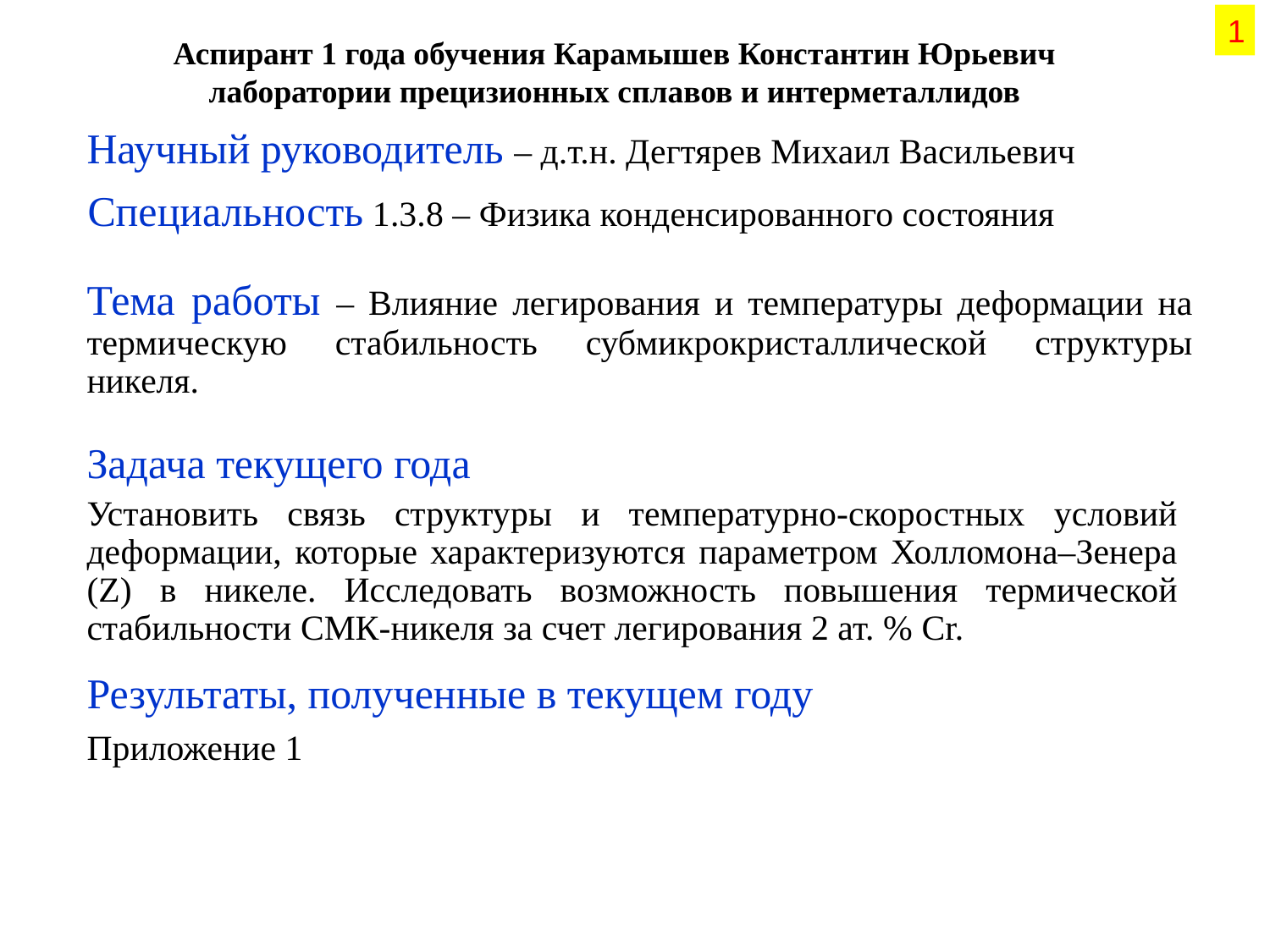

1
# Аспирант 1 года обучения Карамышев Константин Юрьевич лаборатории прецизионных сплавов и интерметаллидов
Научный руководитель – д.т.н. Дегтярев Михаил Васильевич
Специальность 1.3.8 – Физика конденсированного состояния
Тема работы – Влияние легирования и температуры деформации на термическую стабильность субмикрокристаллической структуры никеля.
Задача текущего года
Установить связь структуры и температурно-скоростных условий деформации, которые характеризуются параметром Холломона–Зенера (Z) в никеле. Исследовать возможность повышения термической стабильности СМК-никеля за счет легирования 2 ат. % Cr.
Результаты, полученные в текущем году
Приложение 1